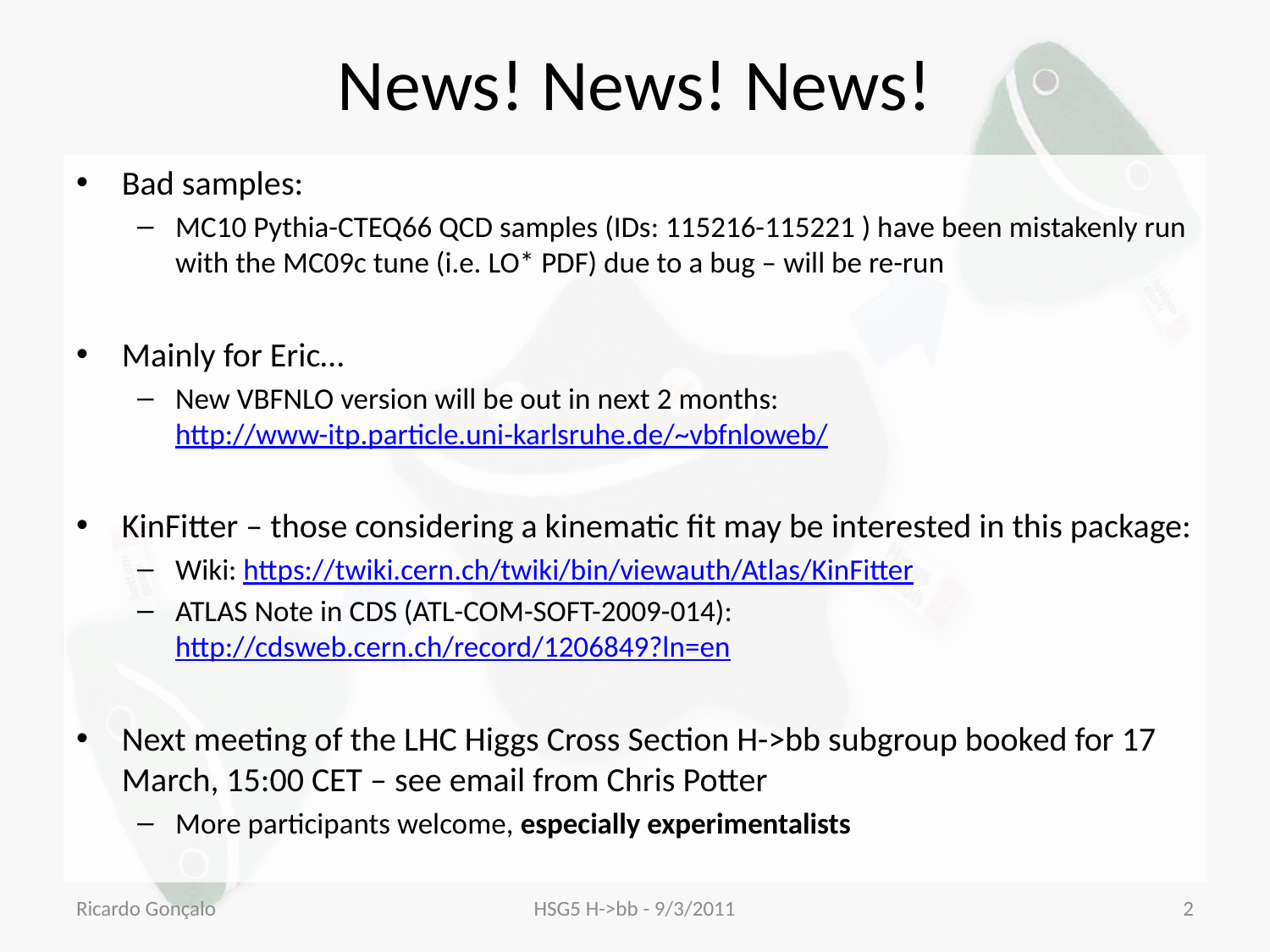

# News! News! News!
Bad samples:
MC10 Pythia-CTEQ66 QCD samples (IDs: 115216-115221 ) have been mistakenly run with the MC09c tune (i.e. LO* PDF) due to a bug – will be re-run

Mainly for Eric…
New VBFNLO version will be out in next 2 months: http://www-itp.particle.uni-karlsruhe.de/~vbfnloweb/

KinFitter – those considering a kinematic fit may be interested in this package:
Wiki: https://twiki.cern.ch/twiki/bin/viewauth/Atlas/KinFitter
ATLAS Note in CDS (ATL-COM-SOFT-2009-014): http://cdsweb.cern.ch/record/1206849?ln=en

Next meeting of the LHC Higgs Cross Section H->bb subgroup booked for 17 March, 15:00 CET – see email from Chris Potter
More participants welcome, especially experimentalists

Ricardo Gonçalo
HSG5 H->bb - 9/3/2011
2